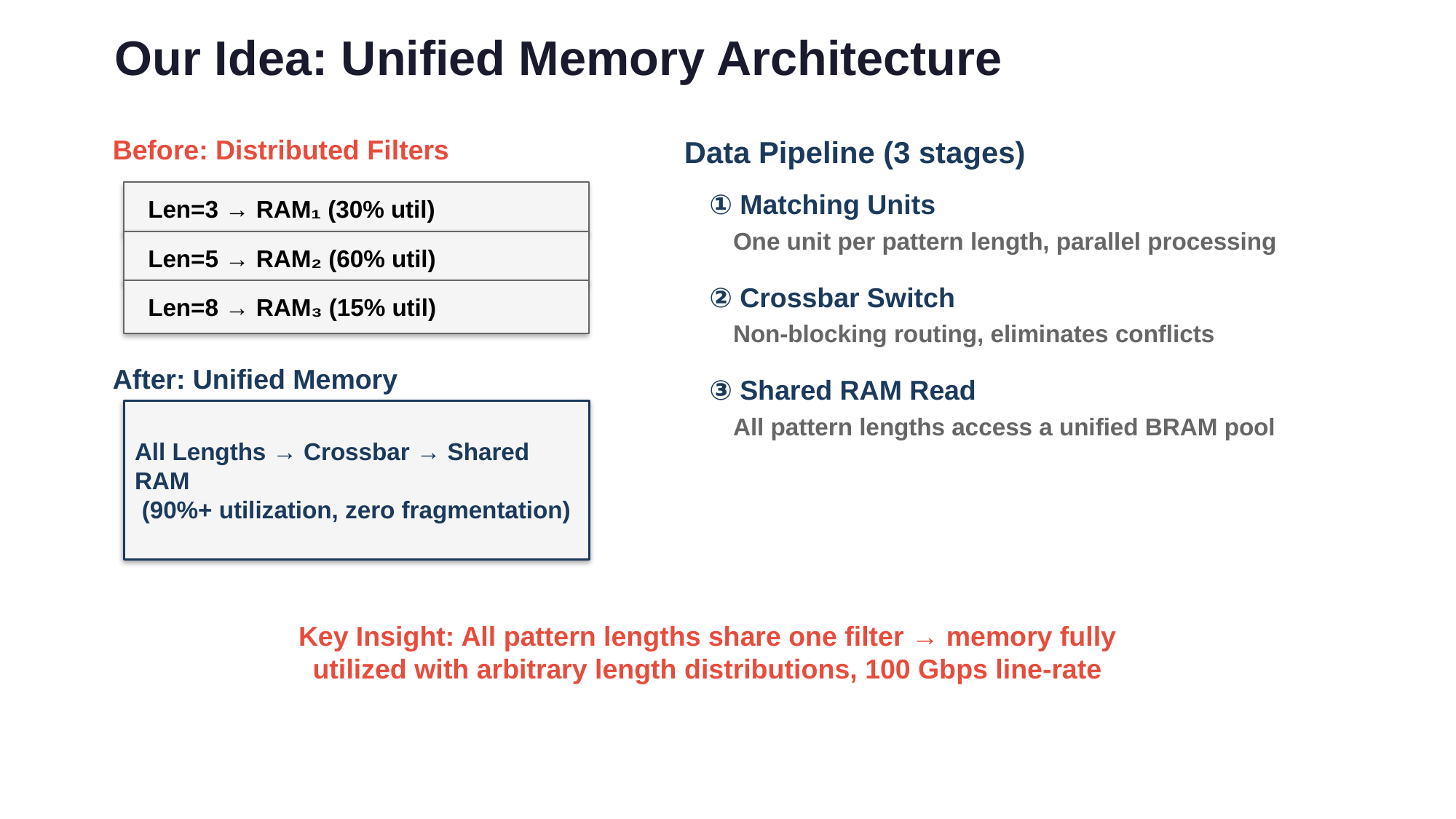

Our Idea: Unified Memory Architecture
Before: Distributed Filters
Data Pipeline (3 stages)
① Matching Units
  Len=3 → RAM₁ (30% util)
One unit per pattern length, parallel processing
  Len=5 → RAM₂ (60% util)
② Crossbar Switch
  Len=8 → RAM₃ (15% util)
Non-blocking routing, eliminates conflicts
After: Unified Memory
③ Shared RAM Read
All Lengths → Crossbar → Shared RAM
(90%+ utilization, zero fragmentation)
All pattern lengths access a unified BRAM pool
Key Insight: All pattern lengths share one filter → memory fully utilized with arbitrary length distributions, 100 Gbps line-rate